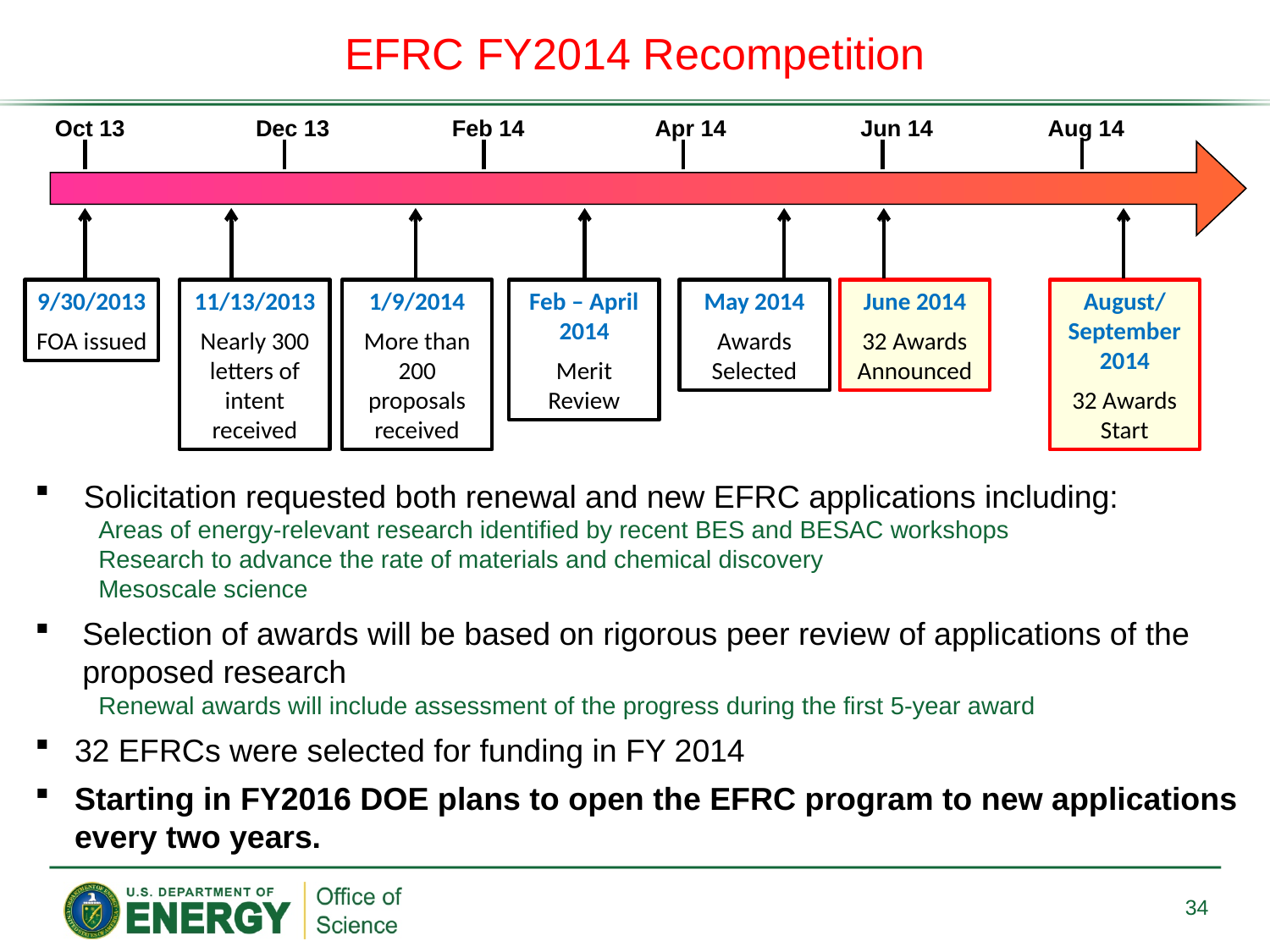

EFRC FY2014 Recompetition
Oct 13
Dec 13
Feb 14
Apr 14
Jun 14
Aug 14

11/13/2013

Nearly 300 letters of intent received
1/9/2014

More than 200 proposals received
May 2014

Awards Selected
June 2014

32 Awards Announced
August/ September 2014

32 Awards Start
9/30/2013

FOA issued
Feb – April 2014

Merit Review
Solicitation requested both renewal and new EFRC applications including:
Areas of energy-relevant research identified by recent BES and BESAC workshops
Research to advance the rate of materials and chemical discovery
Mesoscale science
Selection of awards will be based on rigorous peer review of applications of the proposed research
Renewal awards will include assessment of the progress during the first 5-year award
32 EFRCs were selected for funding in FY 2014
Starting in FY2016 DOE plans to open the EFRC program to new applications every two years.

34